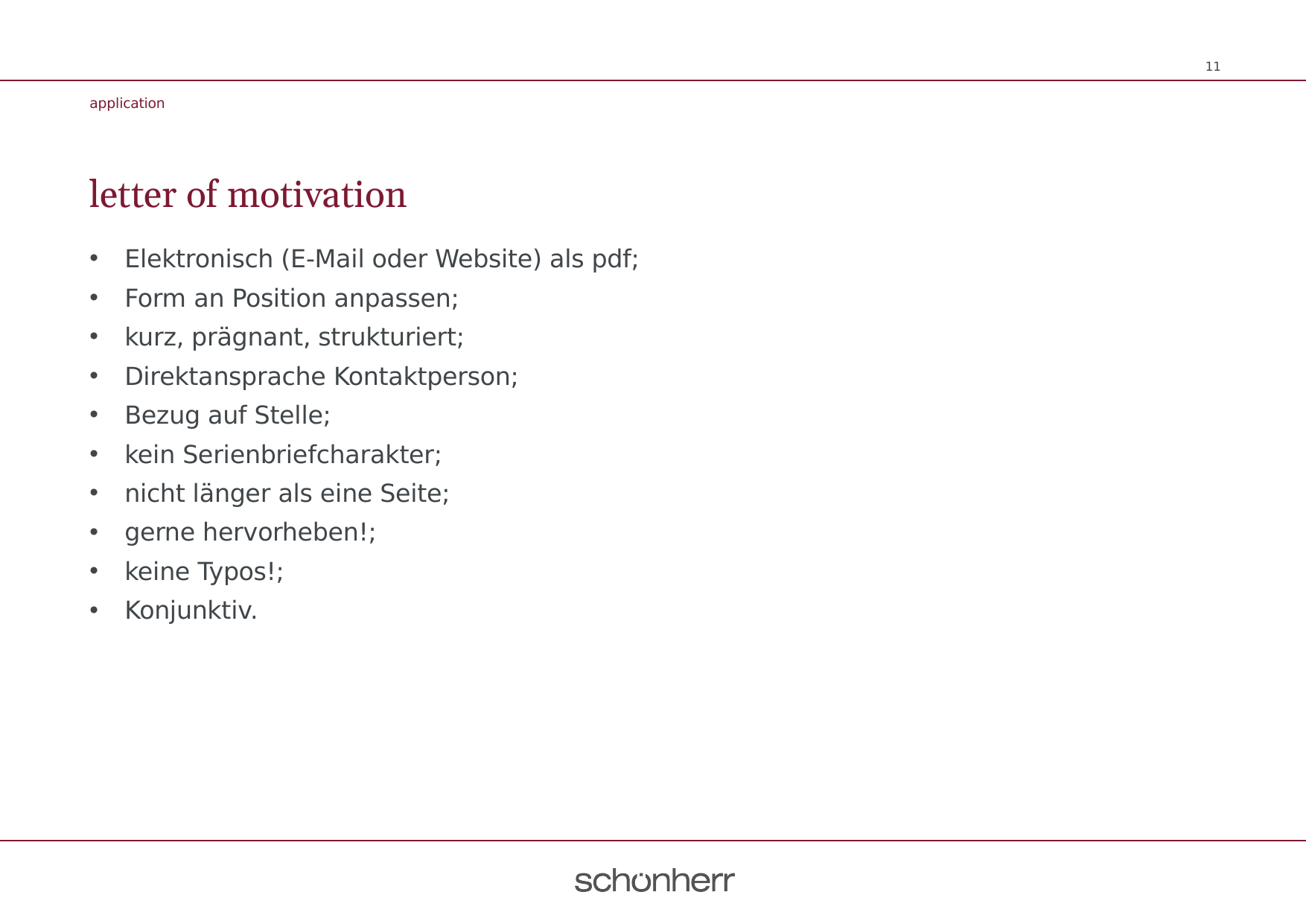

application
letter of motivation
Elektronisch (E-Mail oder Website) als pdf;
Form an Position anpassen;
kurz, prägnant, strukturiert;
Direktansprache Kontaktperson;
Bezug auf Stelle;
kein Serienbriefcharakter;
nicht länger als eine Seite;
gerne hervorheben!;
keine Typos!;
Konjunktiv.